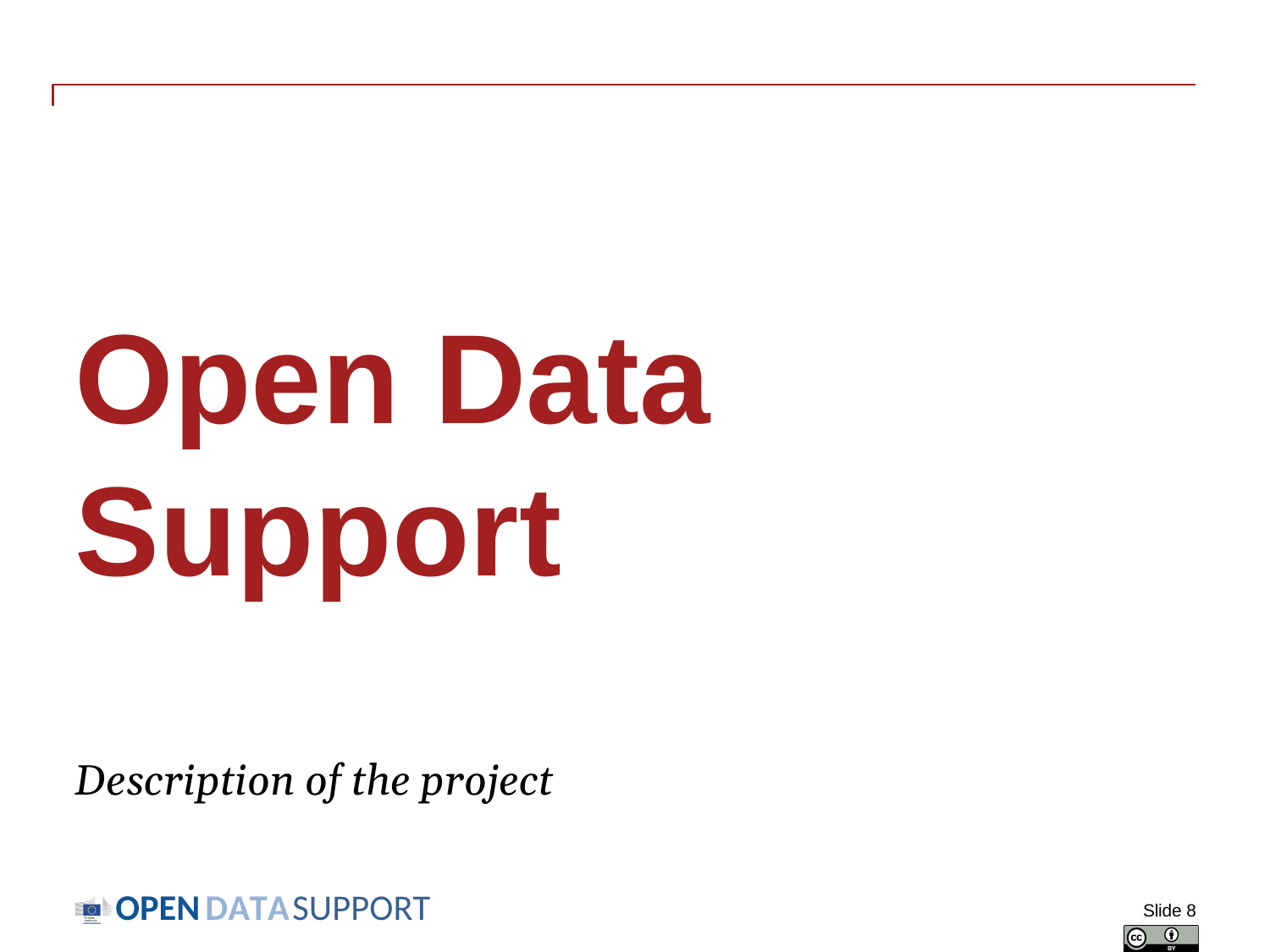

# Open Data Support Description of the project
Slide 8